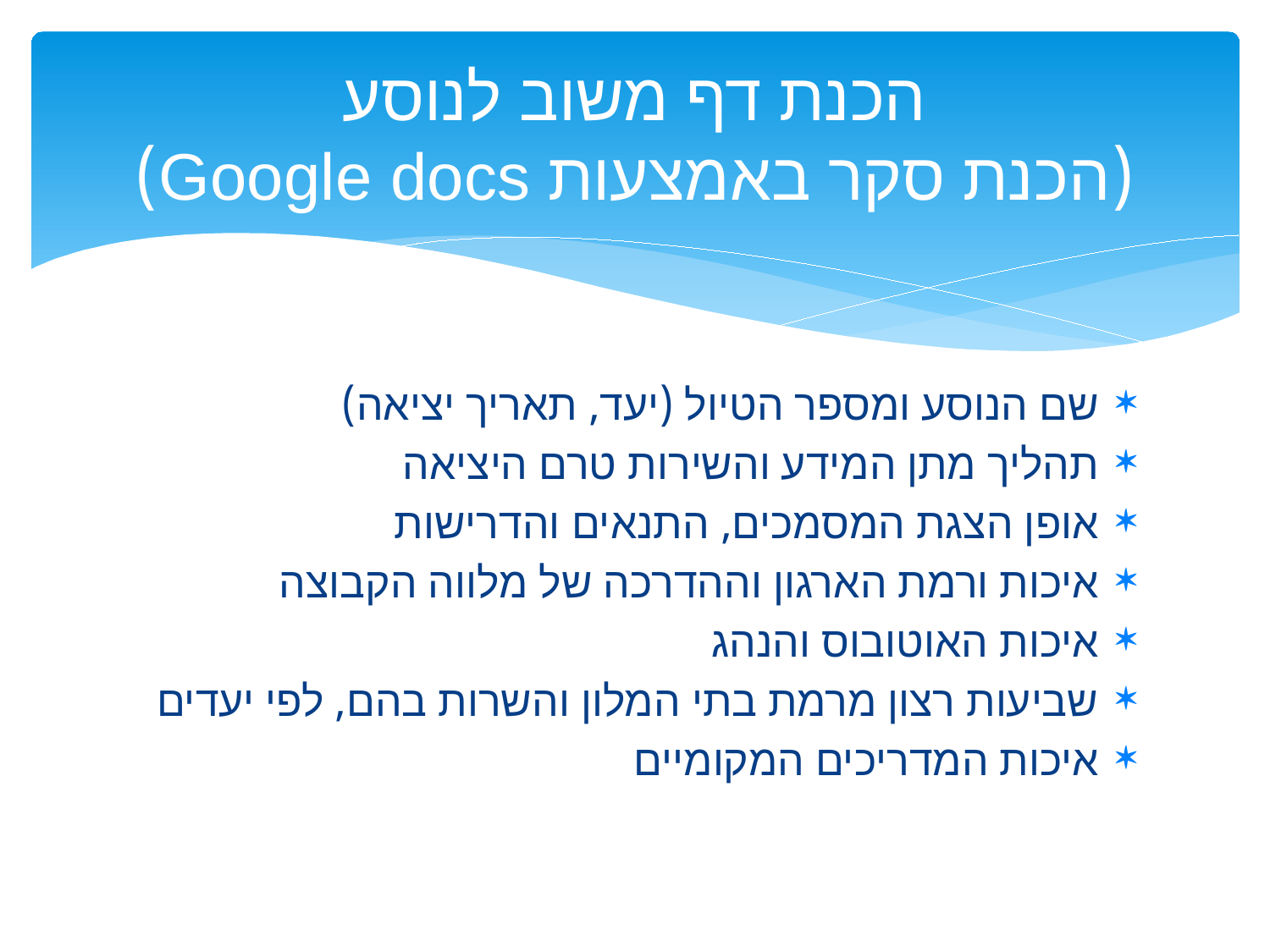

# הכנת דף משוב לנוסע (הכנת סקר באמצעות Google docs)
שם הנוסע ומספר הטיול (יעד, תאריך יציאה)
תהליך מתן המידע והשירות טרם היציאה
אופן הצגת המסמכים, התנאים והדרישות
איכות ורמת הארגון וההדרכה של מלווה הקבוצה
איכות האוטובוס והנהג
שביעות רצון מרמת בתי המלון והשרות בהם, לפי יעדים
איכות המדריכים המקומיים